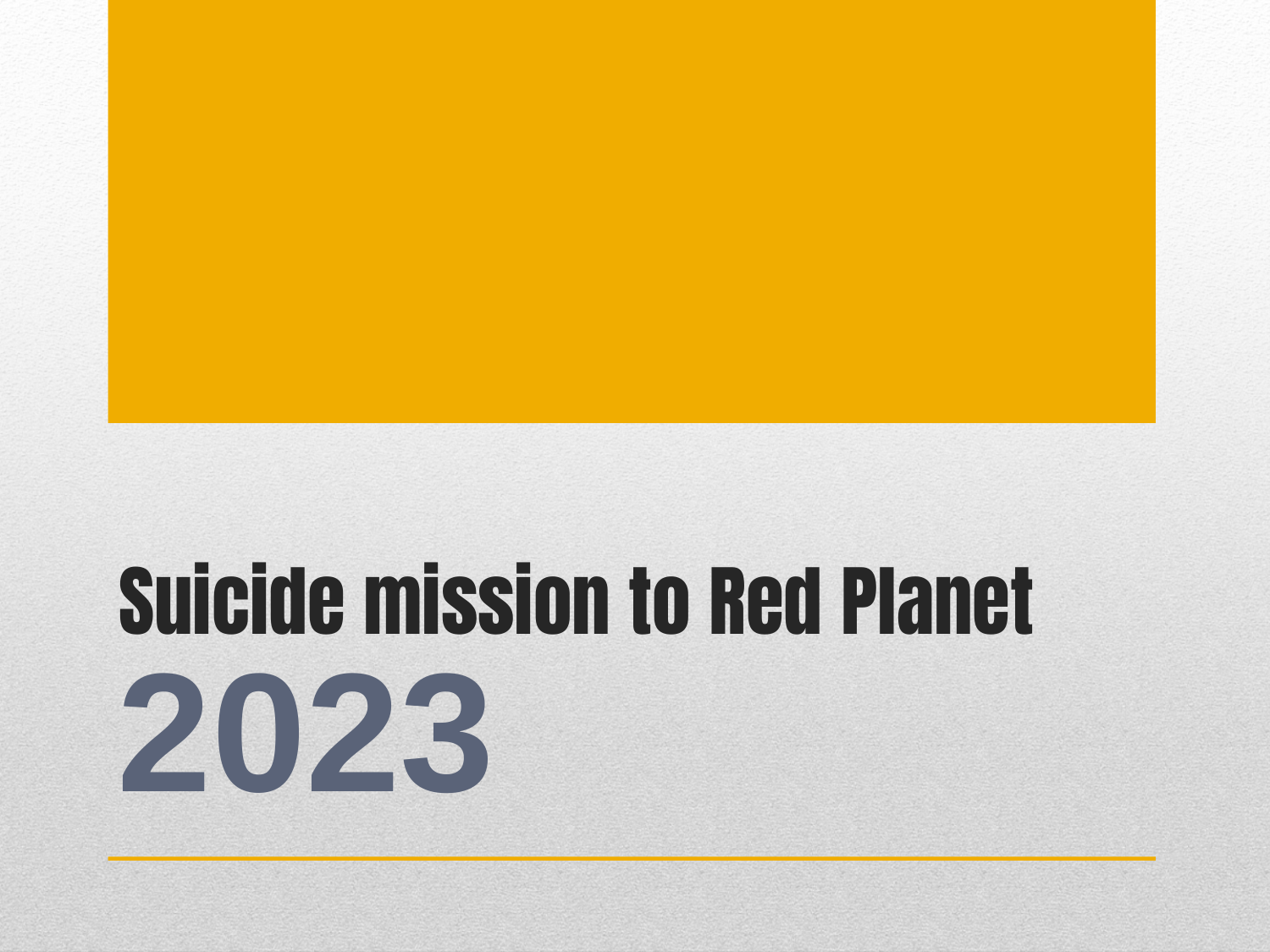

# Suicide mission to Red Planet
2023